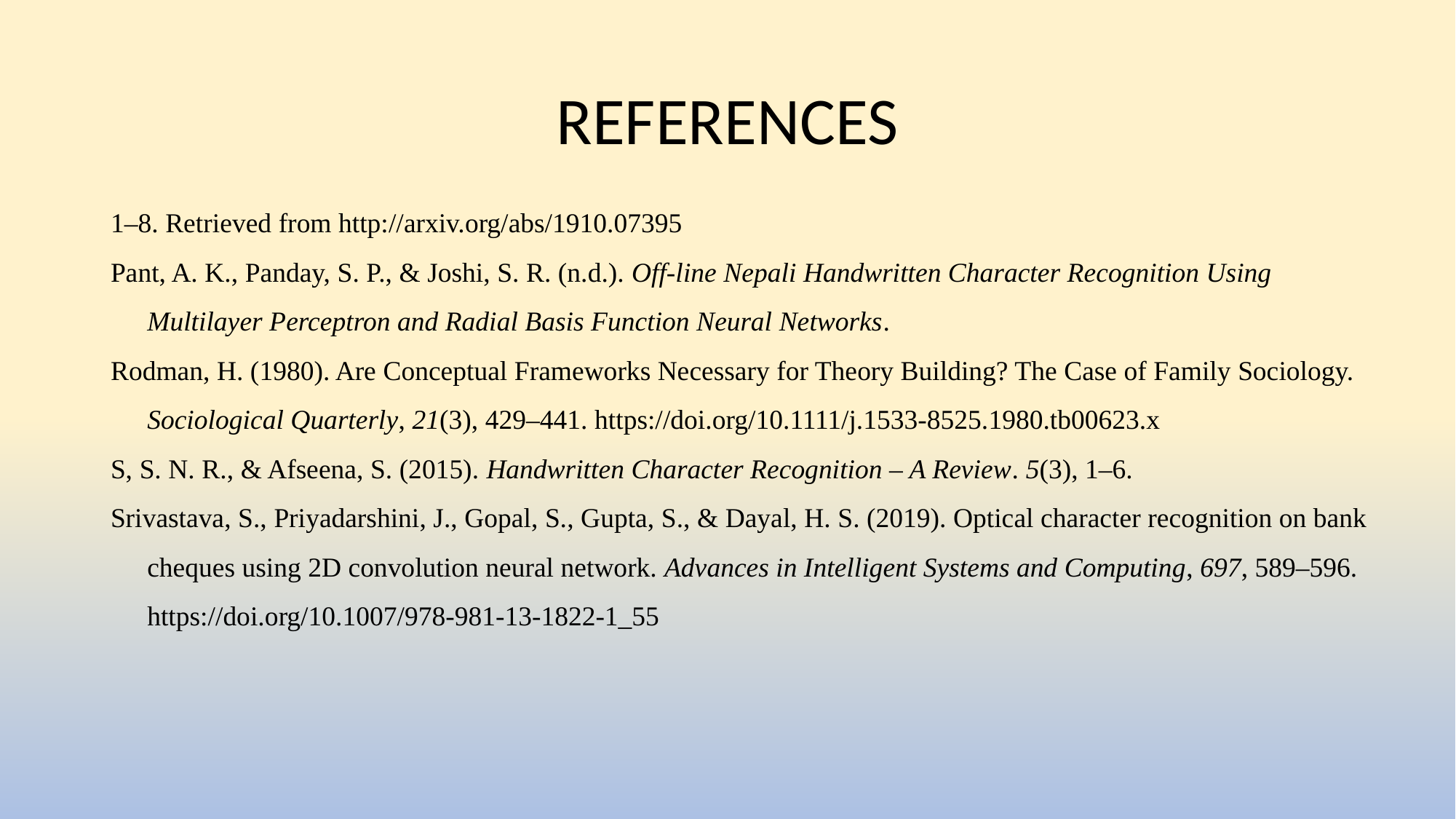

# REFERENCES
1–8. Retrieved from http://arxiv.org/abs/1910.07395
Pant, A. K., Panday, S. P., & Joshi, S. R. (n.d.). Off-line Nepali Handwritten Character Recognition Using Multilayer Perceptron and Radial Basis Function Neural Networks.
Rodman, H. (1980). Are Conceptual Frameworks Necessary for Theory Building? The Case of Family Sociology. Sociological Quarterly, 21(3), 429–441. https://doi.org/10.1111/j.1533-8525.1980.tb00623.x
S, S. N. R., & Afseena, S. (2015). Handwritten Character Recognition – A Review. 5(3), 1–6.
Srivastava, S., Priyadarshini, J., Gopal, S., Gupta, S., & Dayal, H. S. (2019). Optical character recognition on bank cheques using 2D convolution neural network. Advances in Intelligent Systems and Computing, 697, 589–596. https://doi.org/10.1007/978-981-13-1822-1_55